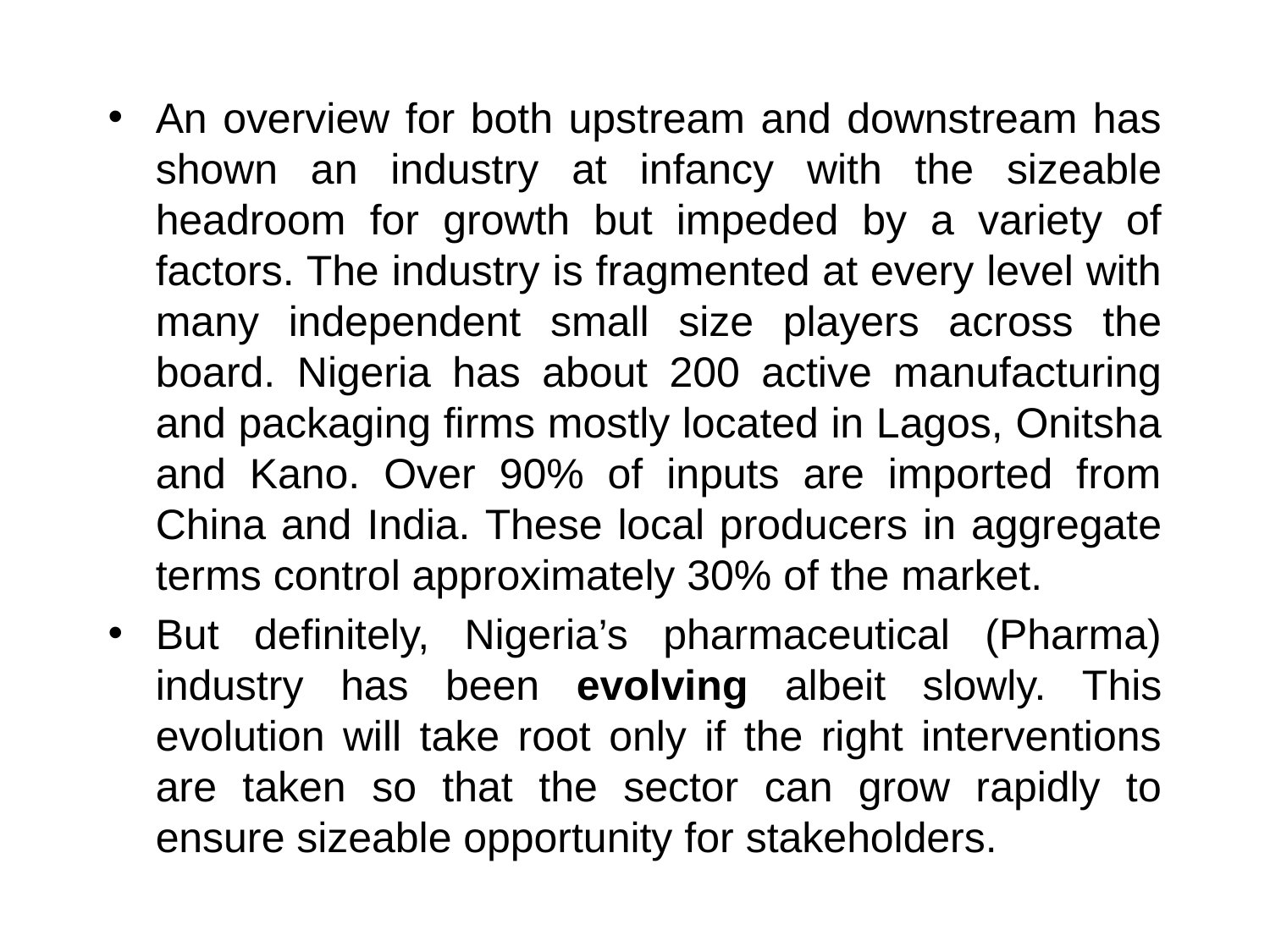

An overview for both upstream and downstream has shown an industry at infancy with the sizeable headroom for growth but impeded by a variety of factors. The industry is fragmented at every level with many independent small size players across the board. Nigeria has about 200 active manufacturing and packaging firms mostly located in Lagos, Onitsha and Kano. Over 90% of inputs are imported from China and India. These local producers in aggregate terms control approximately 30% of the market.
But definitely, Nigeria’s pharmaceutical (Pharma) industry has been evolving albeit slowly. This evolution will take root only if the right interventions are taken so that the sector can grow rapidly to ensure sizeable opportunity for stakeholders.